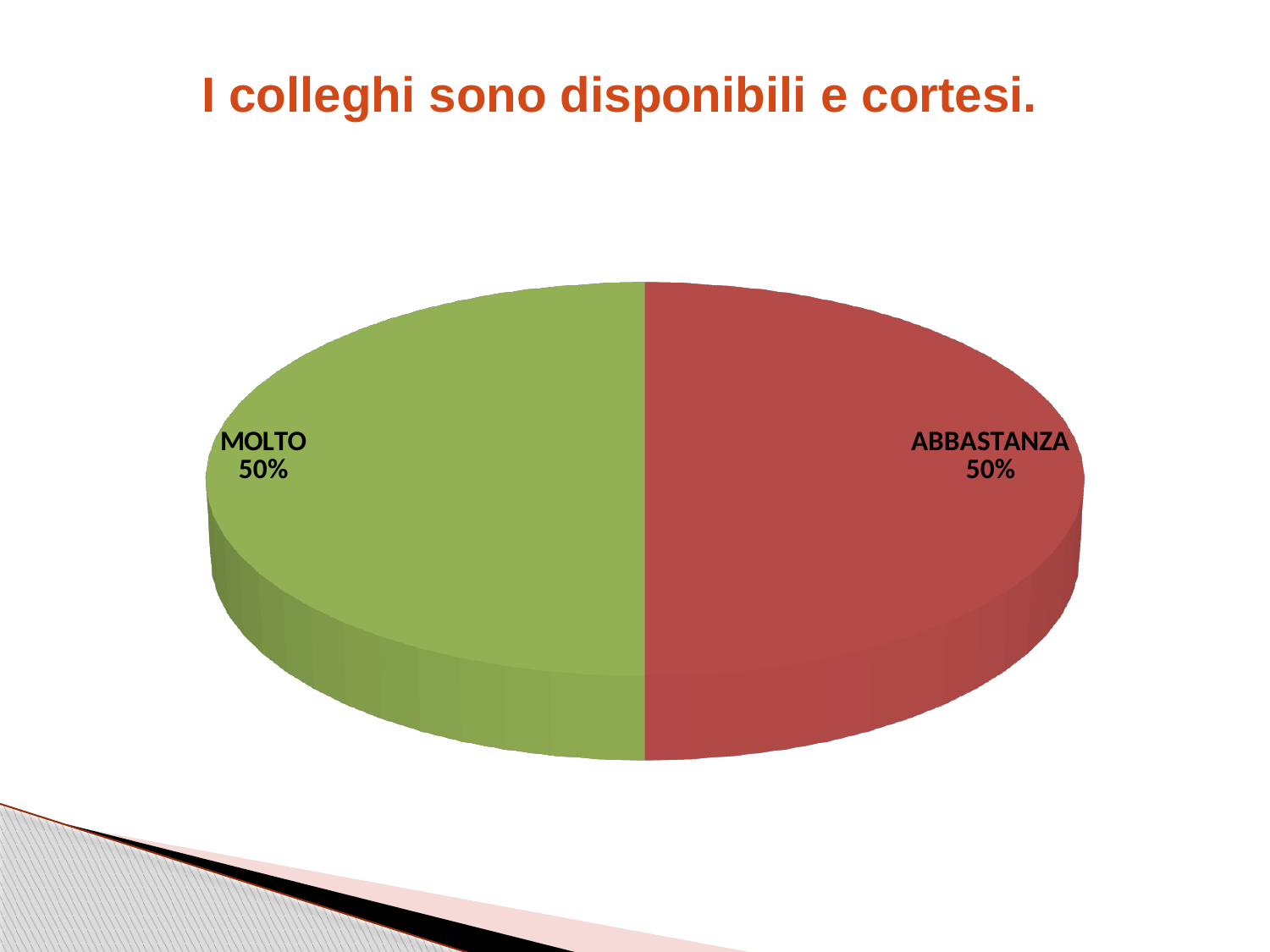

I colleghi sono disponibili e cortesi.

[unsupported chart]